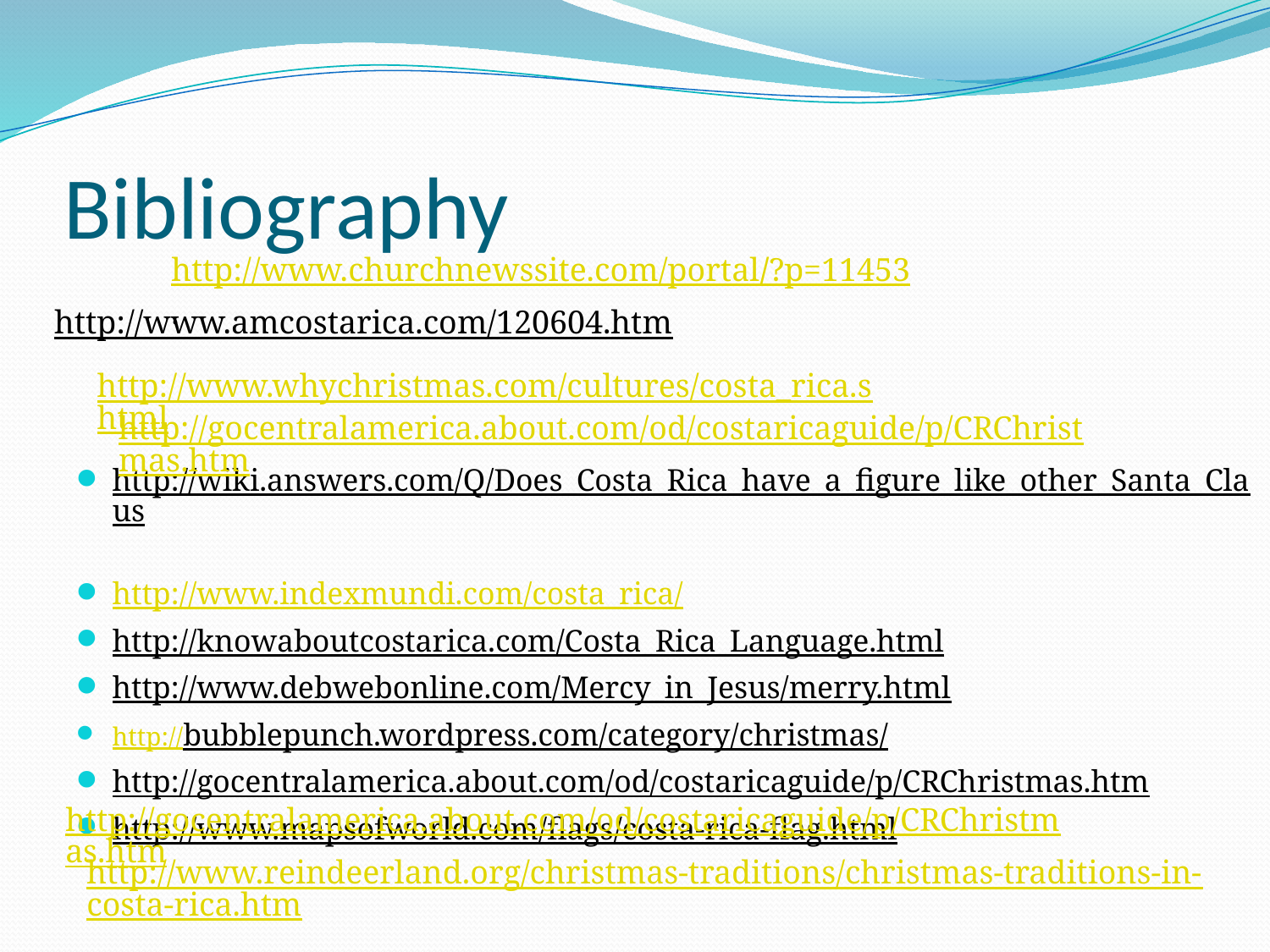

# Bibliography

http://www.churchnewssite.com/portal/?p=11453
.

http://www.amcostarica.com/120604.htm
http://www.whychristmas.com/cultures/costa_rica.shtml

http://gocentralamerica.about.com/od/costaricaguide/p/CRChristmas.htm

http://wiki.answers.com/Q/Does_Costa_Rica_have_a_figure_like_other_Santa_Claus
http://www.indexmundi.com/costa_rica/
http://knowaboutcostarica.com/Costa_Rica_Language.html
http://www.debwebonline.com/Mercy_in_Jesus/merry.html
http://bubblepunch.wordpress.com/category/christmas/
http://gocentralamerica.about.com/od/costaricaguide/p/CRChristmas.htm
http://www.mapsofworld.com/flags/costa-rica-flag.html
http://gocentralamerica.about.com/od/costaricaguide/p/CRChristmas.htm

http://www.reindeerland.org/christmas-traditions/christmas-traditions-in-costa-rica.htm